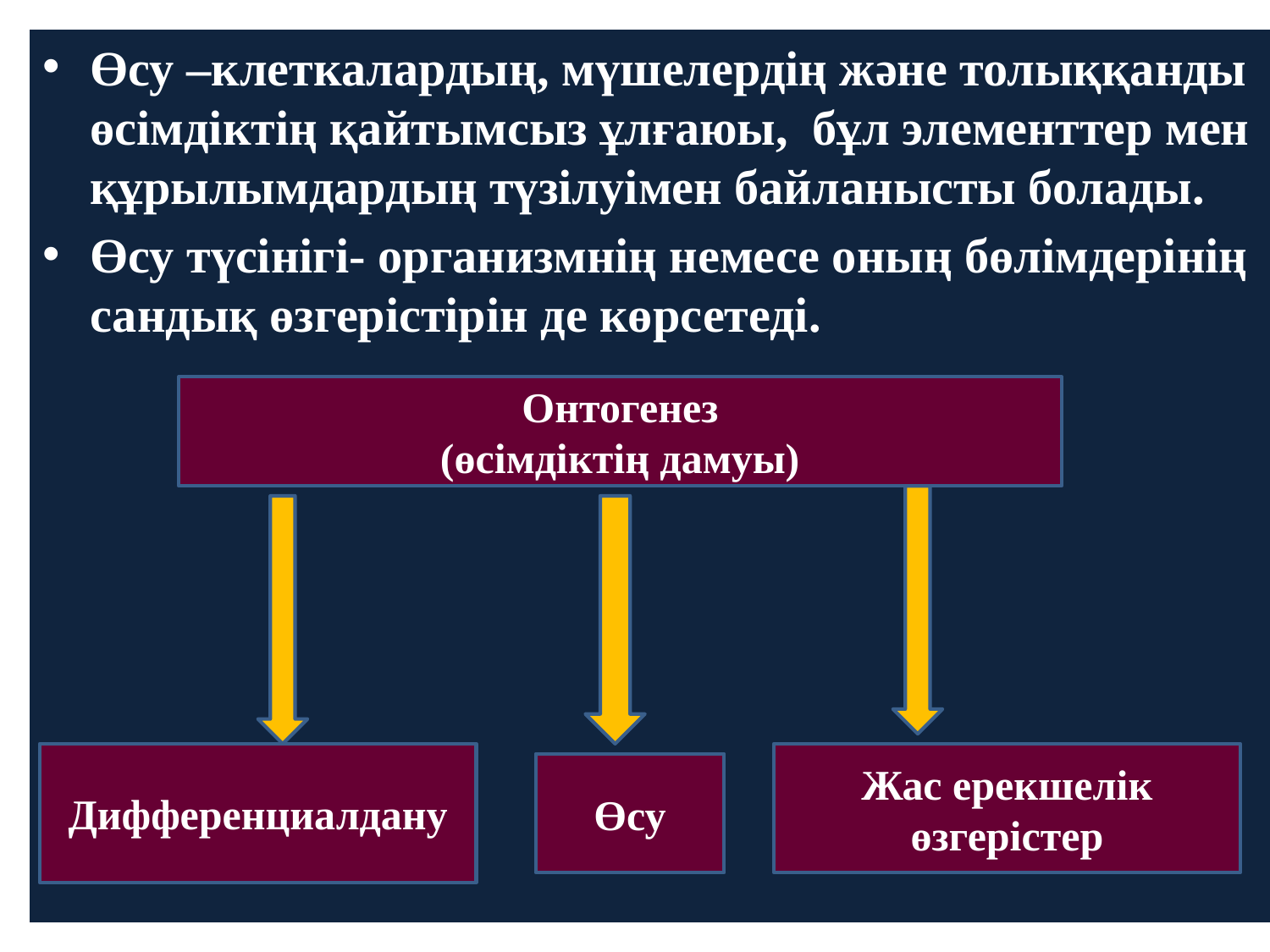

Өсу –клеткалардың, мүшелердің және толыққанды өсімдіктің қайтымсыз ұлғаюы,  бұл элементтер мен құрылымдардың түзілуімен байланысты болады.
Өсу түсінігі- организмнің немесе оның бөлімдерінің сандық өзгерістірін де көрсетеді.

Онтогенез
(өсімдіктің дамуы)

Дифференциалдану
Жас ерекшелік өзгерістер
Өсу